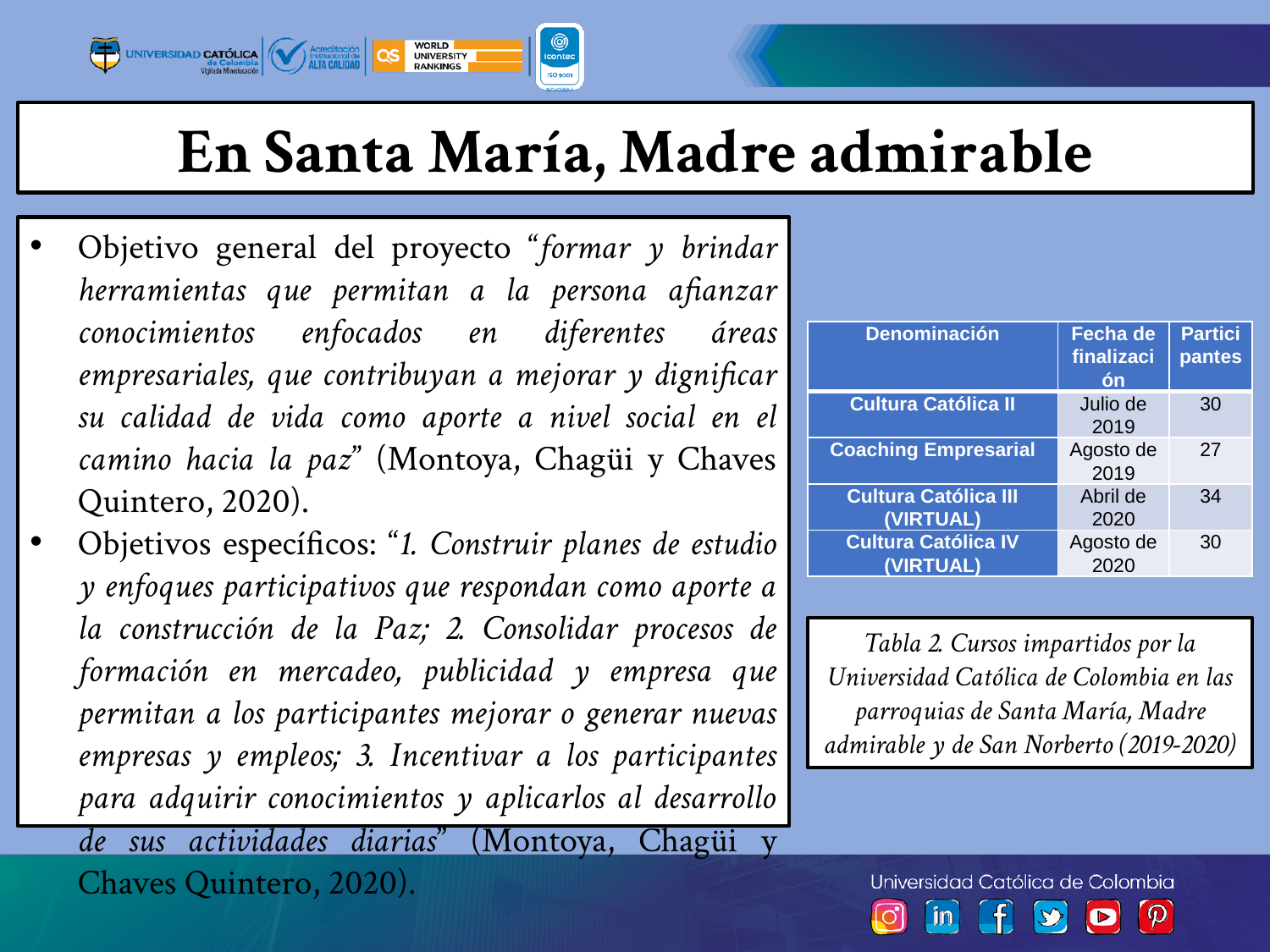

En Santa María, Madre admirable
Objetivo general del proyecto “formar y brindar herramientas que permitan a la persona afianzar conocimientos enfocados en diferentes áreas empresariales, que contribuyan a mejorar y dignificar su calidad de vida como aporte a nivel social en el camino hacia la paz” (Montoya, Chagüi y Chaves Quintero, 2020).
Objetivos específicos: “1. Construir planes de estudio y enfoques participativos que respondan como aporte a la construcción de la Paz; 2. Consolidar procesos de formación en mercadeo, publicidad y empresa que permitan a los participantes mejorar o generar nuevas empresas y empleos; 3. Incentivar a los participantes para adquirir conocimientos y aplicarlos al desarrollo de sus actividades diarias” (Montoya, Chagüi y Chaves Quintero, 2020).

| Denominación | Fecha de finalización | Participantes |
| --- | --- | --- |
| Cultura Católica II | Julio de 2019 | 30 |
| Coaching Empresarial | Agosto de 2019 | 27 |
| Cultura Católica III (VIRTUAL) | Abril de 2020 | 34 |
| Cultura Católica IV (VIRTUAL) | Agosto de 2020 | 30 |
Tabla 2. Cursos impartidos por la Universidad Católica de Colombia en las parroquias de Santa María, Madre admirable y de San Norberto (2019-2020)